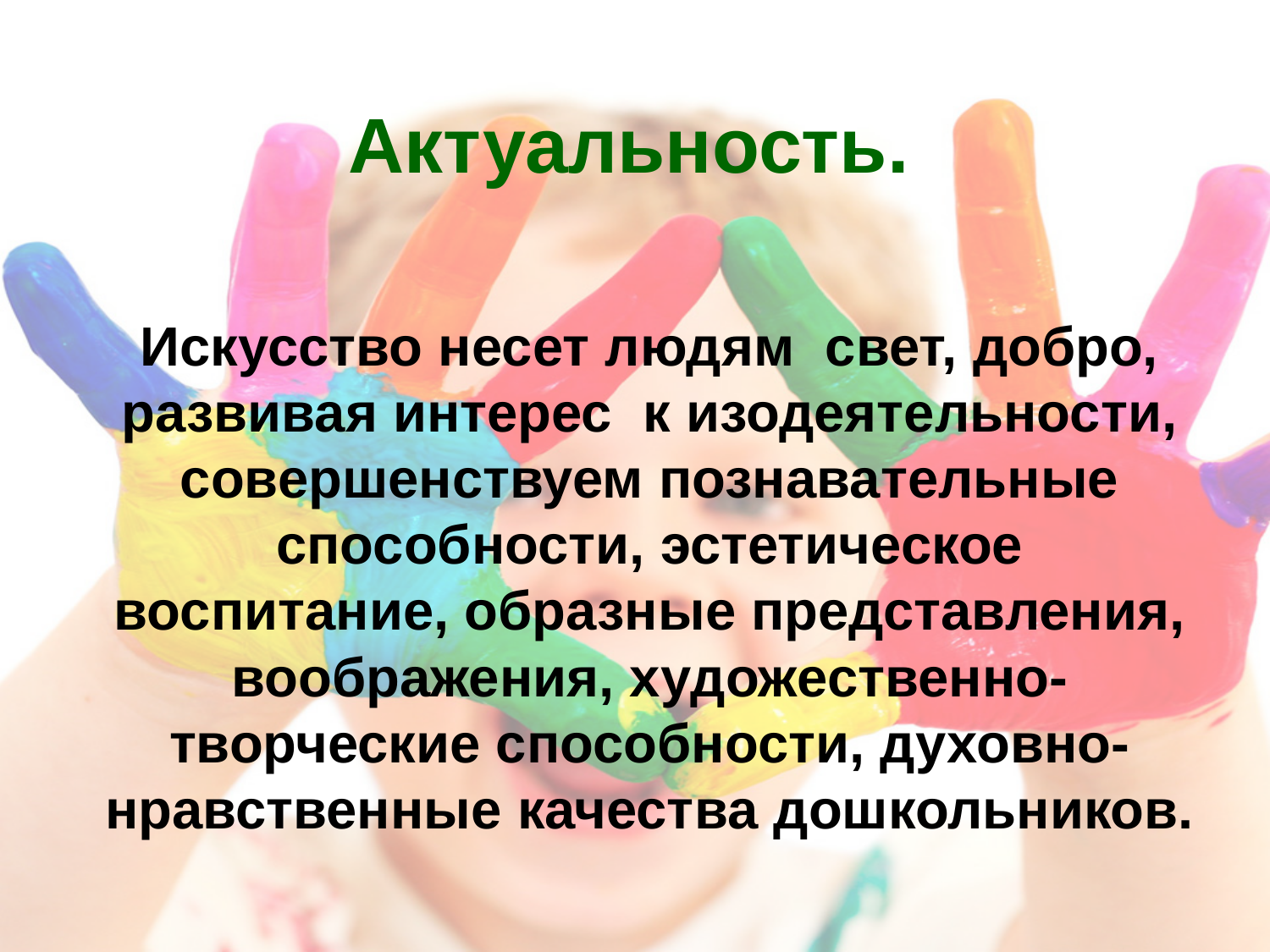

# Актуальность.
Искусство несет людям  свет, добро, развивая интерес  к изодеятельности, совершенствуем познавательные способности, эстетическое воспитание, образные представления, воображения, художественно-творческие способности, духовно-нравственные качества дошкольников.